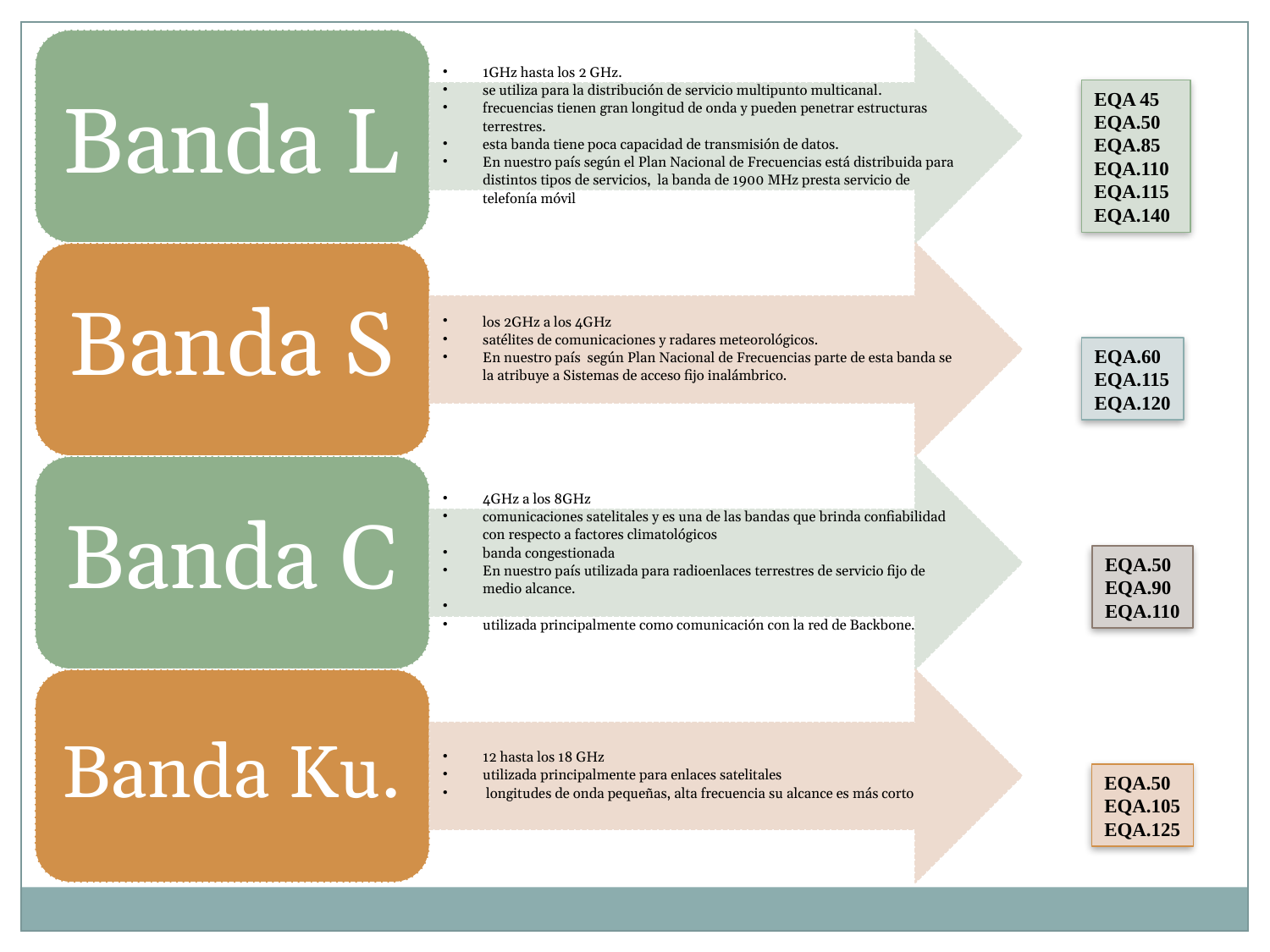

Banda L
1GHz hasta los 2 GHz.
Banda Ku.
12 hasta los 18 GHz
se utiliza para la distribución de servicio multipunto multicanal.
frecuencias tienen gran longitud de onda y pueden penetrar estructuras terrestres.
En nuestro país según el Plan Nacional de Frecuencias está distribuida para distintos tipos de servicios,  la banda de 1900 MHz presta servicio de telefonía móvil
esta banda tiene poca capacidad de transmisión de datos.
4GHz a los 8GHz
Banda C
Banda S
los 2GHz a los 4GHz
satélites de comunicaciones y radares meteorológicos.
En nuestro país  según Plan Nacional de Frecuencias parte de esta banda se la atribuye a Sistemas de acceso fijo inalámbrico.
comunicaciones satelitales y es una de las bandas que brinda confiabilidad con respecto a factores climatológicos
banda congestionada
En nuestro país utilizada para radioenlaces terrestres de servicio fijo de medio alcance.
utilizada principalmente como comunicación con la red de Backbone.
utilizada principalmente para enlaces satelitales
 longitudes de onda pequeñas, alta frecuencia su alcance es más corto
EQA 45
EQA.50
EQA.85
EQA.110
EQA.115
EQA.140
EQA.60
EQA.115
EQA.120
EQA.50
EQA.90
EQA.110
EQA.50
EQA.105
EQA.125